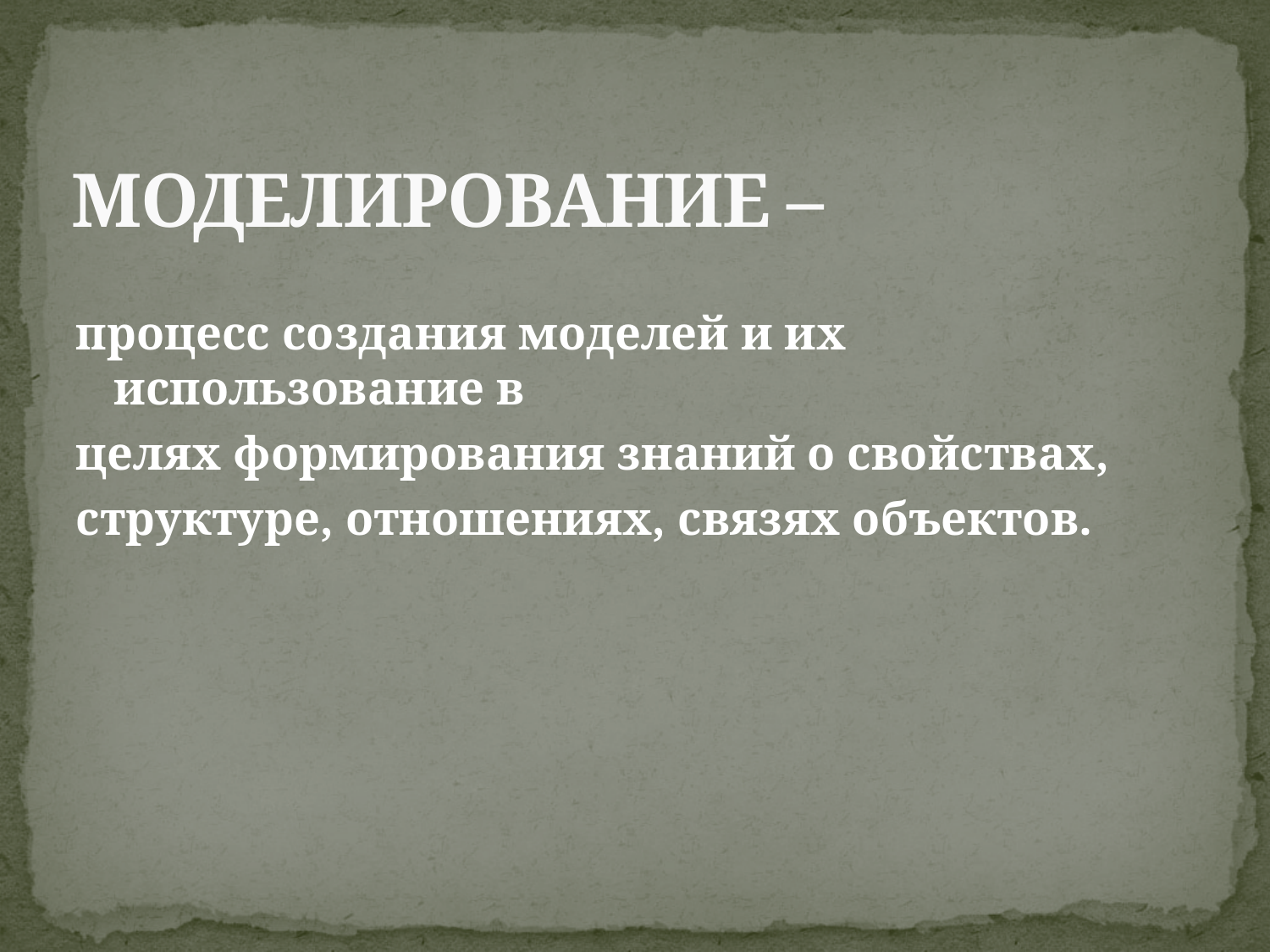

# МОДЕЛИРОВАНИЕ –
процесс создания моделей и их использование в
целях формирования знаний о свойствах,
структуре, отношениях, связях объектов.